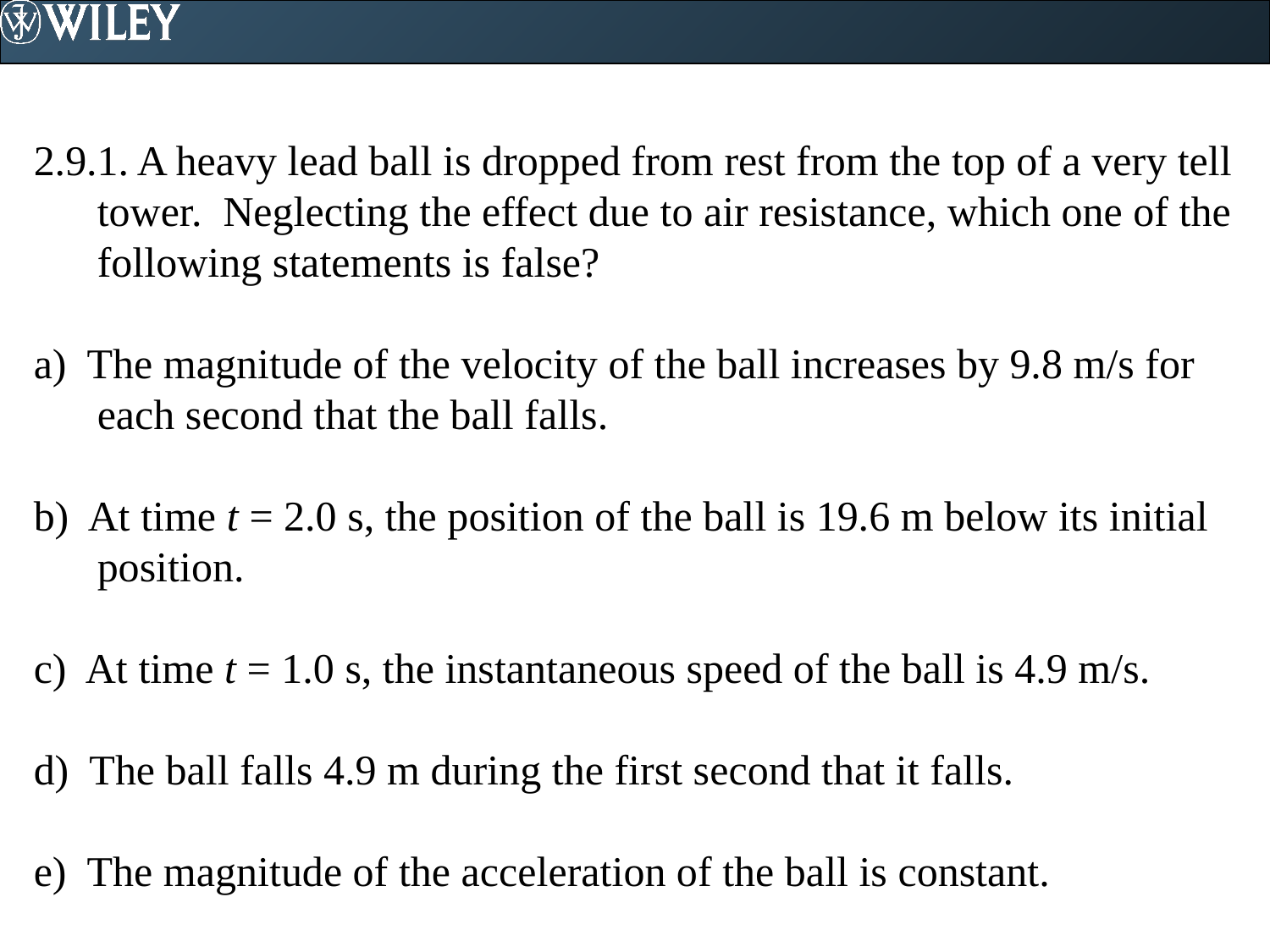

2.9.1. A heavy lead ball is dropped from rest from the top of a very tell tower.  Neglecting the effect due to air resistance, which one of the following statements is false?

a)  The magnitude of the velocity of the ball increases by 9.8 m/s for each second that the ball falls.

b)  At time t = 2.0 s, the position of the ball is 19.6 m below its initial position.

c)  At time t = 1.0 s, the instantaneous speed of the ball is 4.9 m/s.

d)  The ball falls 4.9 m during the first second that it falls.

e)  The magnitude of the acceleration of the ball is constant.